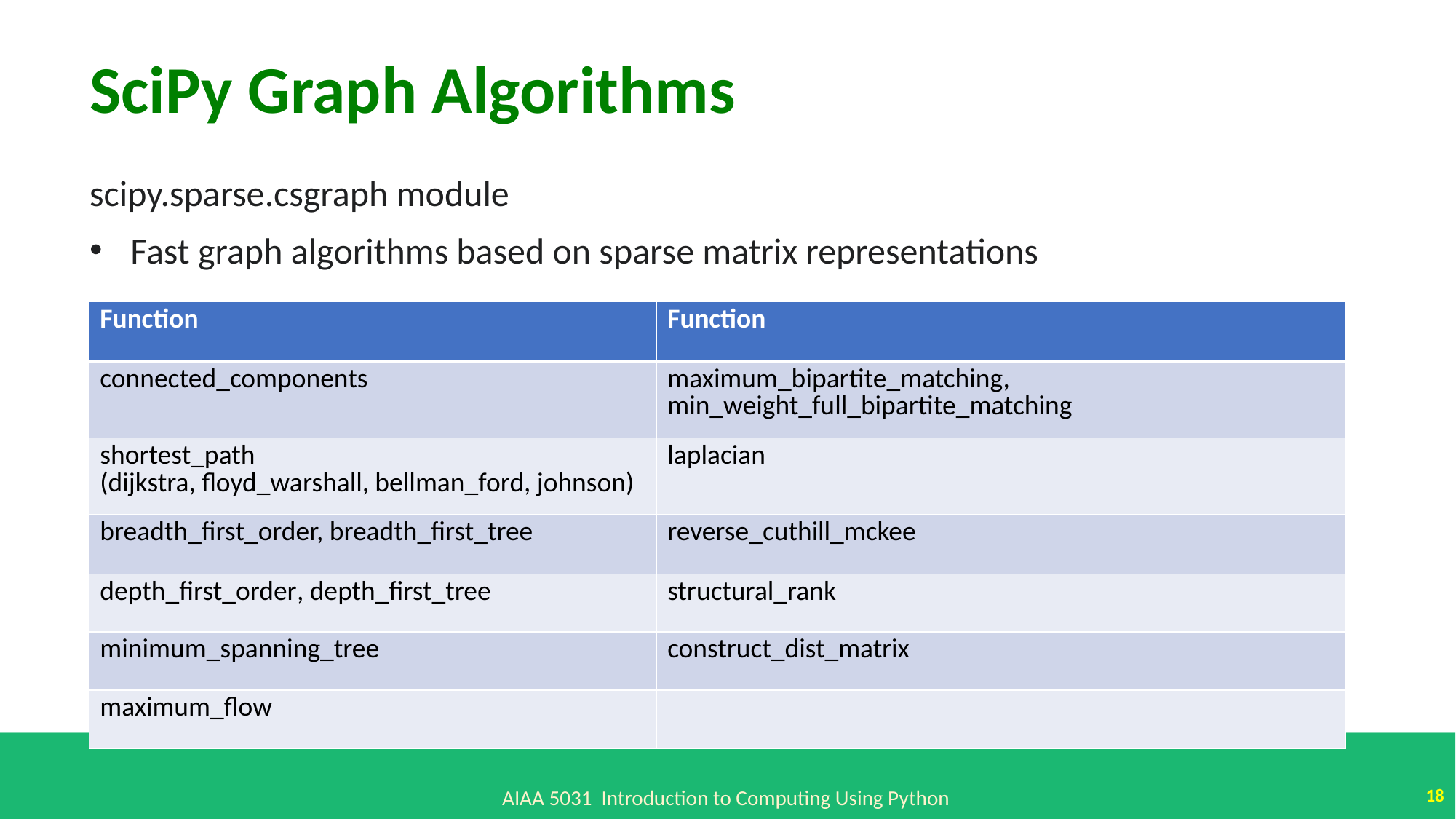

SciPy Graph Algorithms
scipy.sparse.csgraph module
Fast graph algorithms based on sparse matrix representations
| Function | Function |
| --- | --- |
| connected\_components | maximum\_bipartite\_matching, min\_weight\_full\_bipartite\_matching |
| shortest\_path (dijkstra, floyd\_warshall, bellman\_ford, johnson) | laplacian |
| breadth\_first\_order, breadth\_first\_tree | reverse\_cuthill\_mckee |
| depth\_first\_order, depth\_first\_tree | structural\_rank |
| minimum\_spanning\_tree | construct\_dist\_matrix |
| maximum\_flow |  |
18
AIAA 5031  Introduction to Computing Using Python